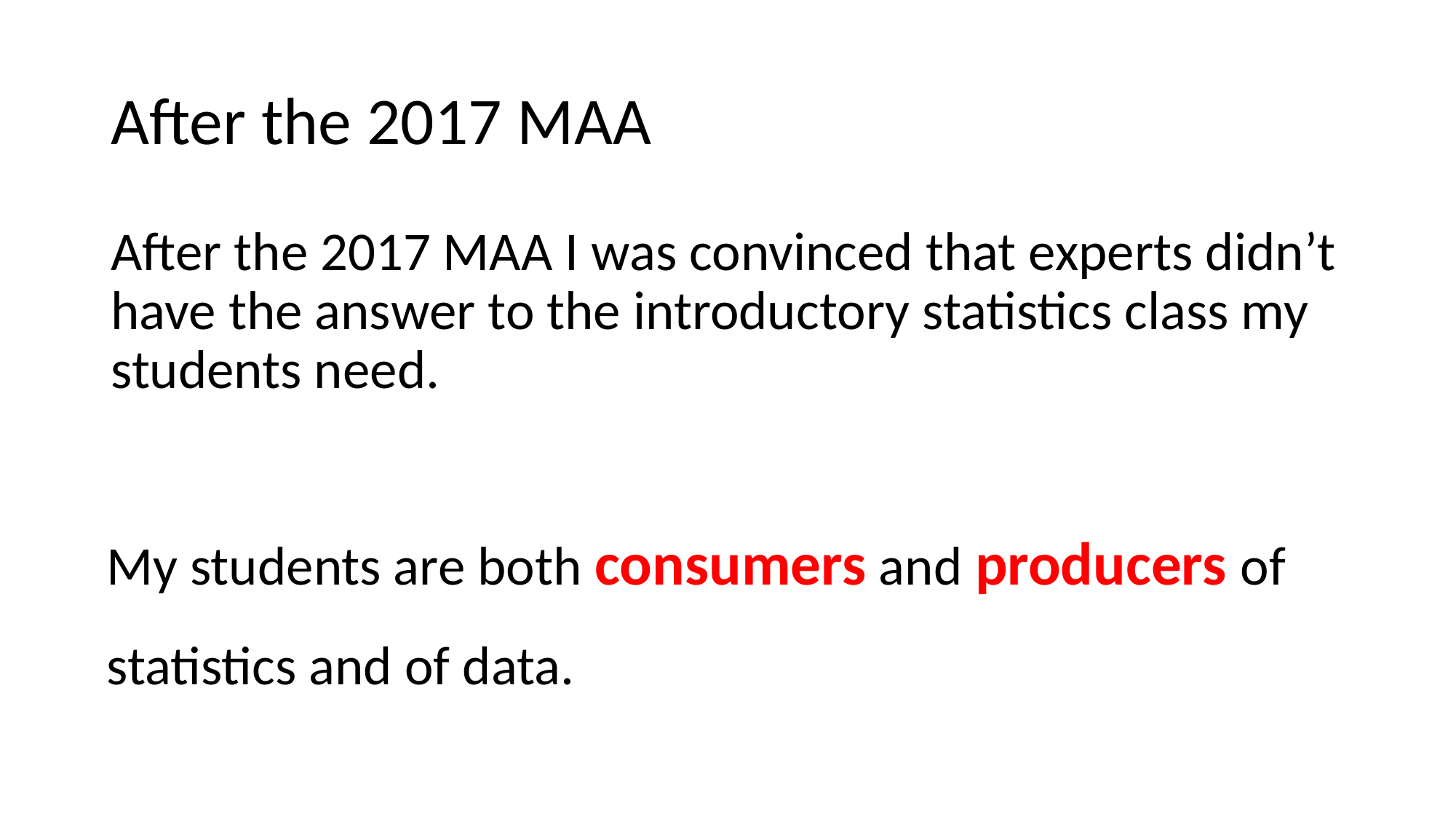

# After the 2017 MAA
After the 2017 MAA I was convinced that experts didn’t have the answer to the introductory statistics class my students need.

My students are both consumers and producers of statistics and of data.